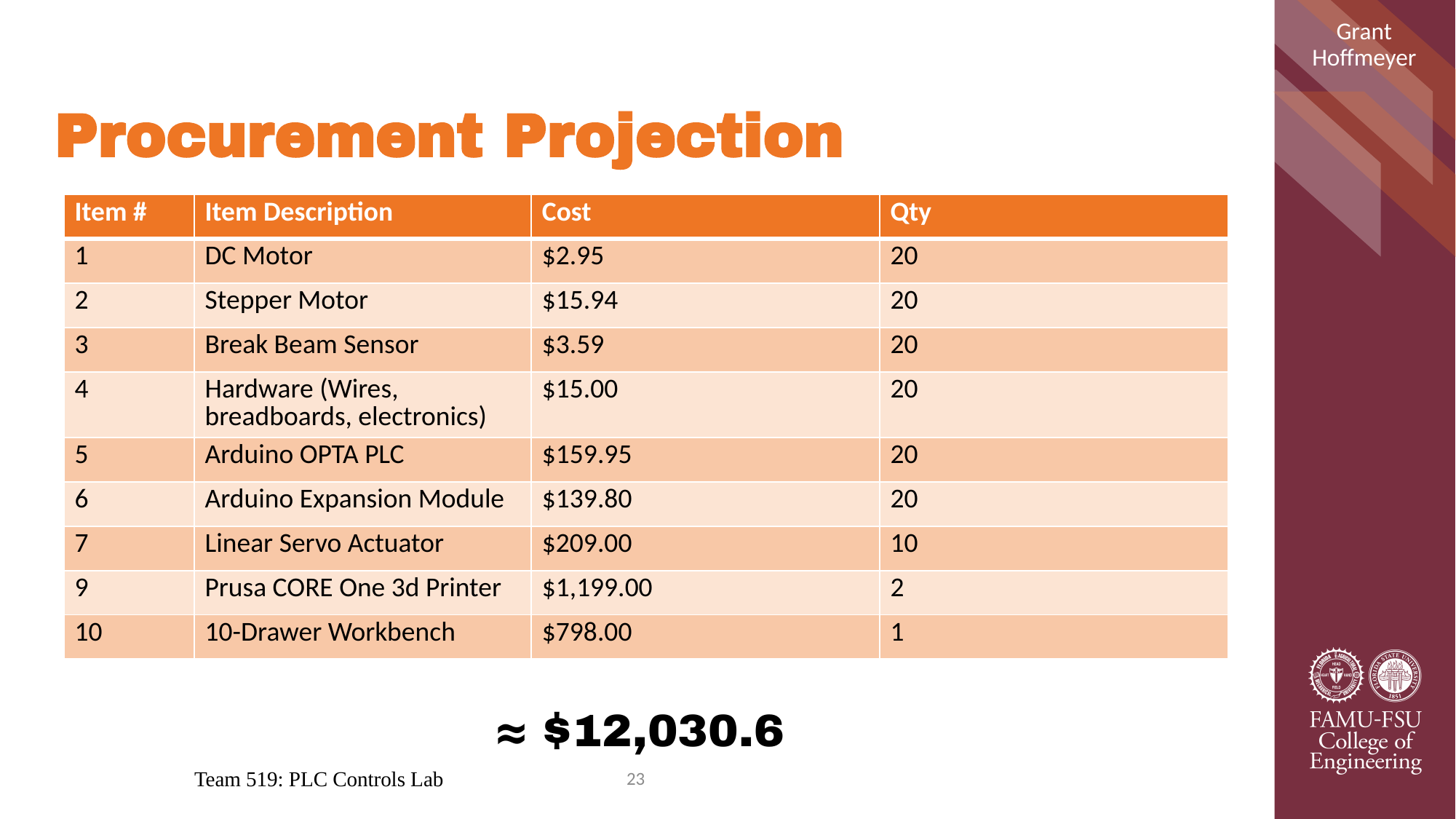

Grant Hoffmeyer
# Procurement Projection
| Item # | Item Description | Cost | Qty |
| --- | --- | --- | --- |
| 1 | DC Motor | $2.95 | 20 |
| 2 | Stepper Motor | $15.94 | 20 |
| 3 | Break Beam Sensor | $3.59 | 20 |
| 4 | Hardware (Wires, breadboards, electronics) | $15.00 | 20 |
| 5 | Arduino OPTA PLC | $159.95 | 20 |
| 6 | Arduino Expansion Module | $139.80 | 20 |
| 7 | Linear Servo Actuator | $209.00 | 10 |
| 9 | Prusa CORE One 3d Printer | $1,199.00 | 2 |
| 10 | 10-Drawer Workbench | $798.00 | 1 |
 ≈ $12,030.6
Team 519: PLC Controls Lab
23